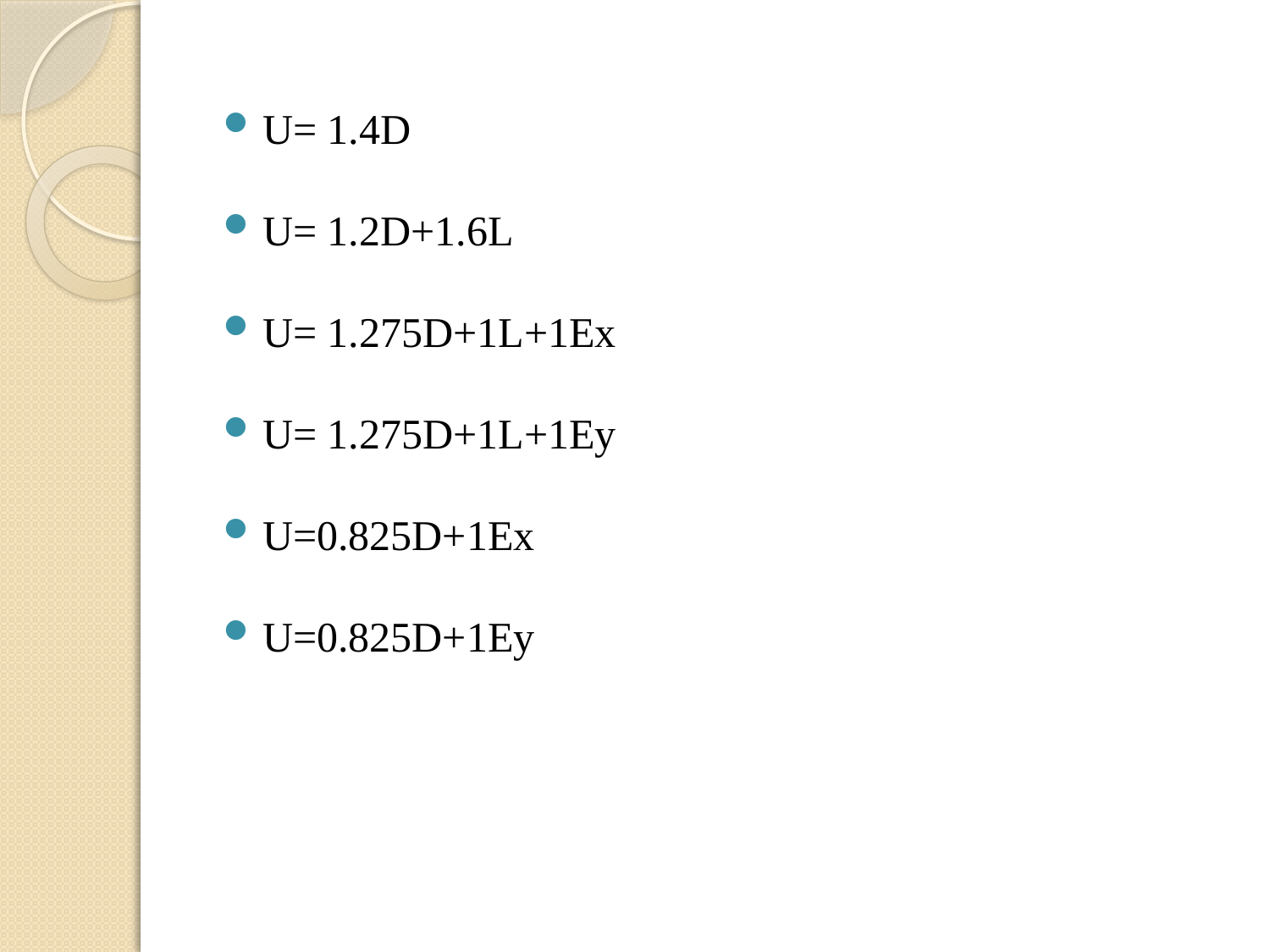

U= 1.4D

U= 1.2D+1.6L

U= 1.275D+1L+1Ex

U= 1.275D+1L+1Ey

U=0.825D+1Ex

U=0.825D+1Ey